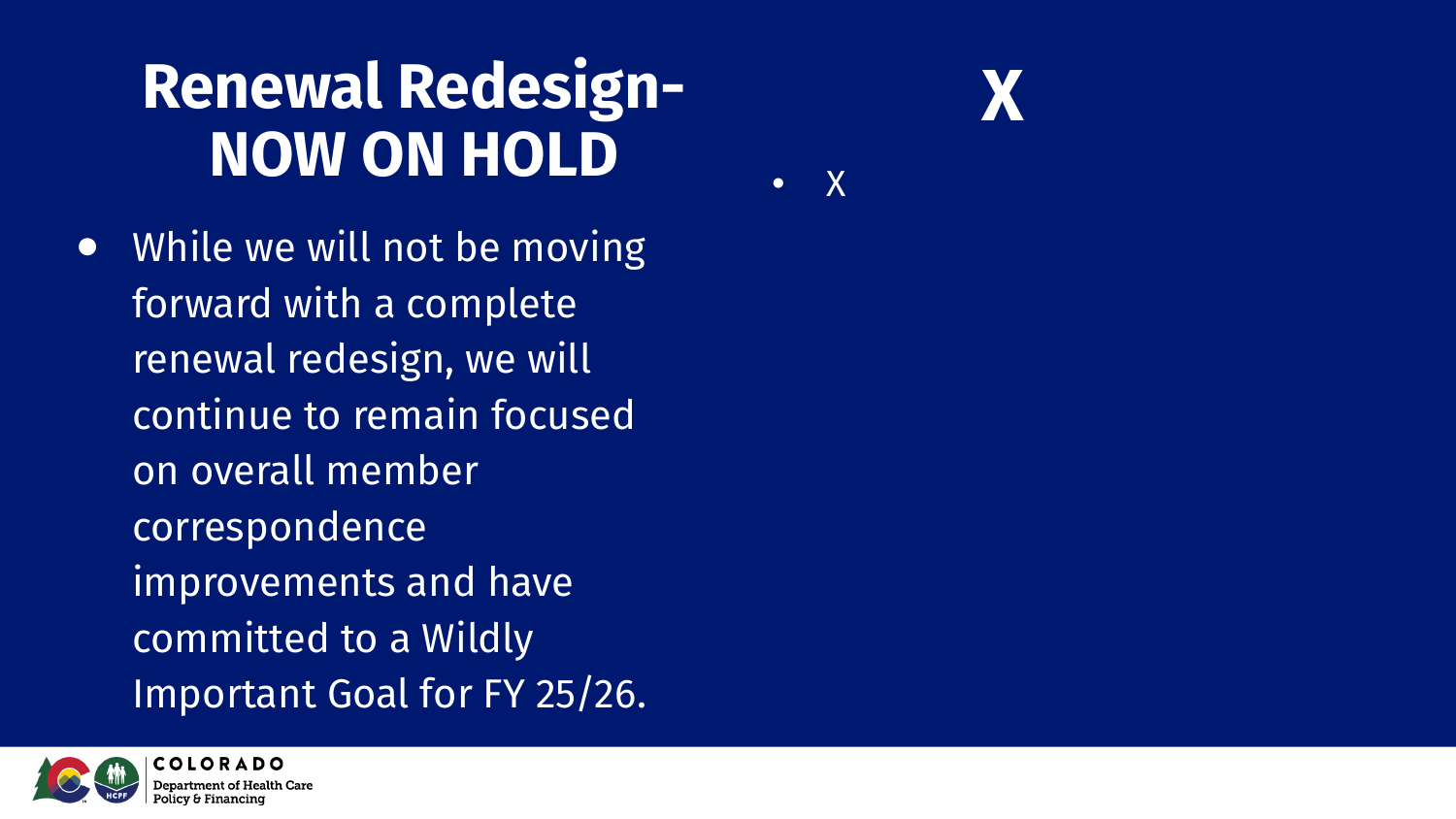

X
# Renewal Redesign- NOW ON HOLD
X
While we will not be moving forward with a complete renewal redesign, we will continue to remain focused on overall member correspondence improvements and have committed to a Wildly Important Goal for FY 25/26.